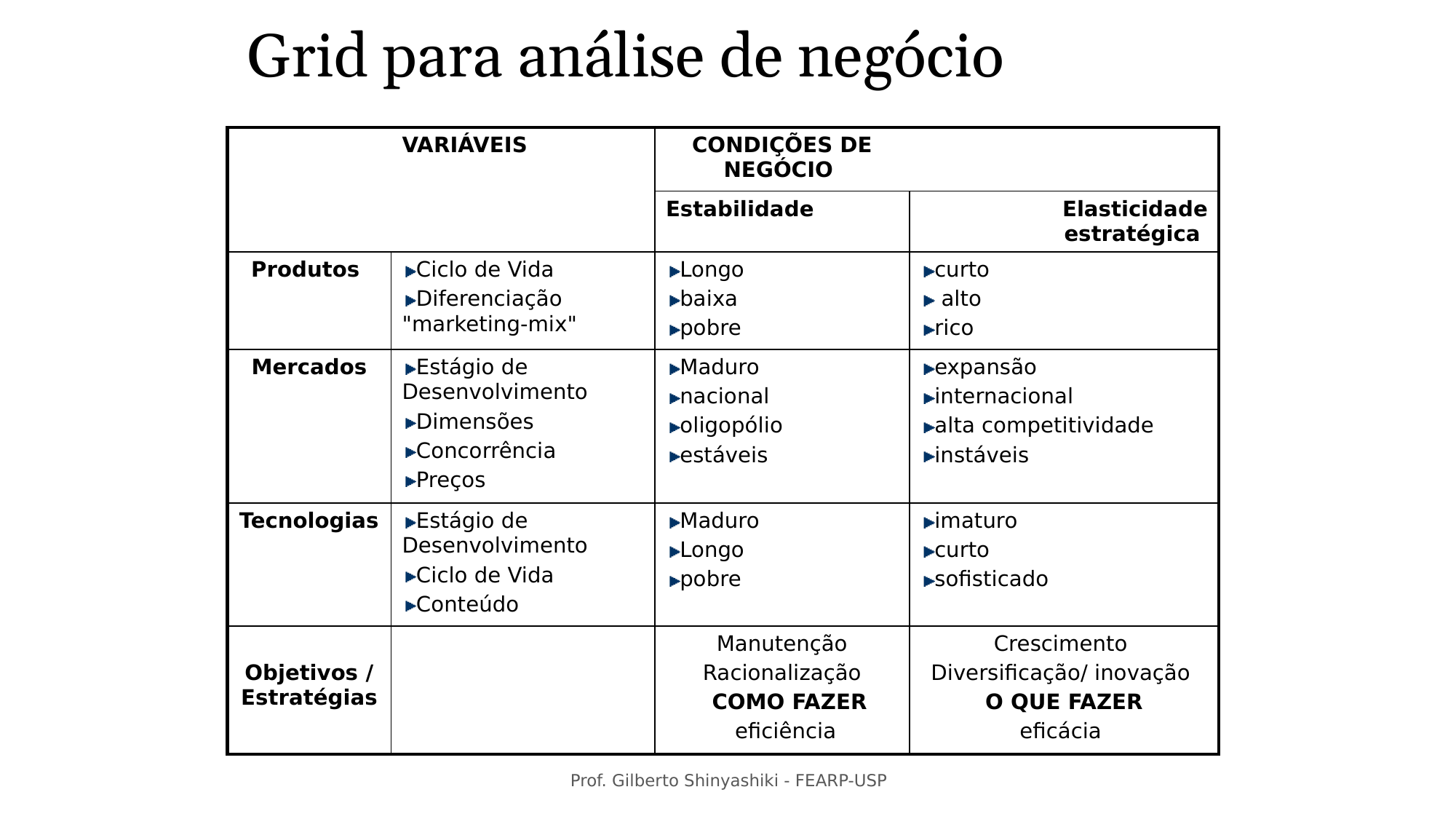

# Grid para análise de negócio
|  | VARIÁVEIS | CONDIÇÕES DE NEGÓCIO |  |
| --- | --- | --- | --- |
|  |  | Estabilidade | Elasticidade estratégica |
| Produtos | Ciclo de Vida Diferenciação "marketing-mix" | Longo baixa pobre | curto alto rico |
| Mercados | Estágio de Desenvolvimento Dimensões Concorrência Preços | Maduro nacional oligopólio estáveis | expansão internacional alta competitividade instáveis |
| Tecnologias | Estágio de Desenvolvimento Ciclo de Vida Conteúdo | Maduro Longo pobre | imaturo curto sofisticado |
| Objetivos / Estratégias |  | Manutenção Racionalização COMO FAZER eficiência | Crescimento Diversificação/ inovação O QUE FAZER eficácia |
Prof. Gilberto Shinyashiki - FEARP-USP
13